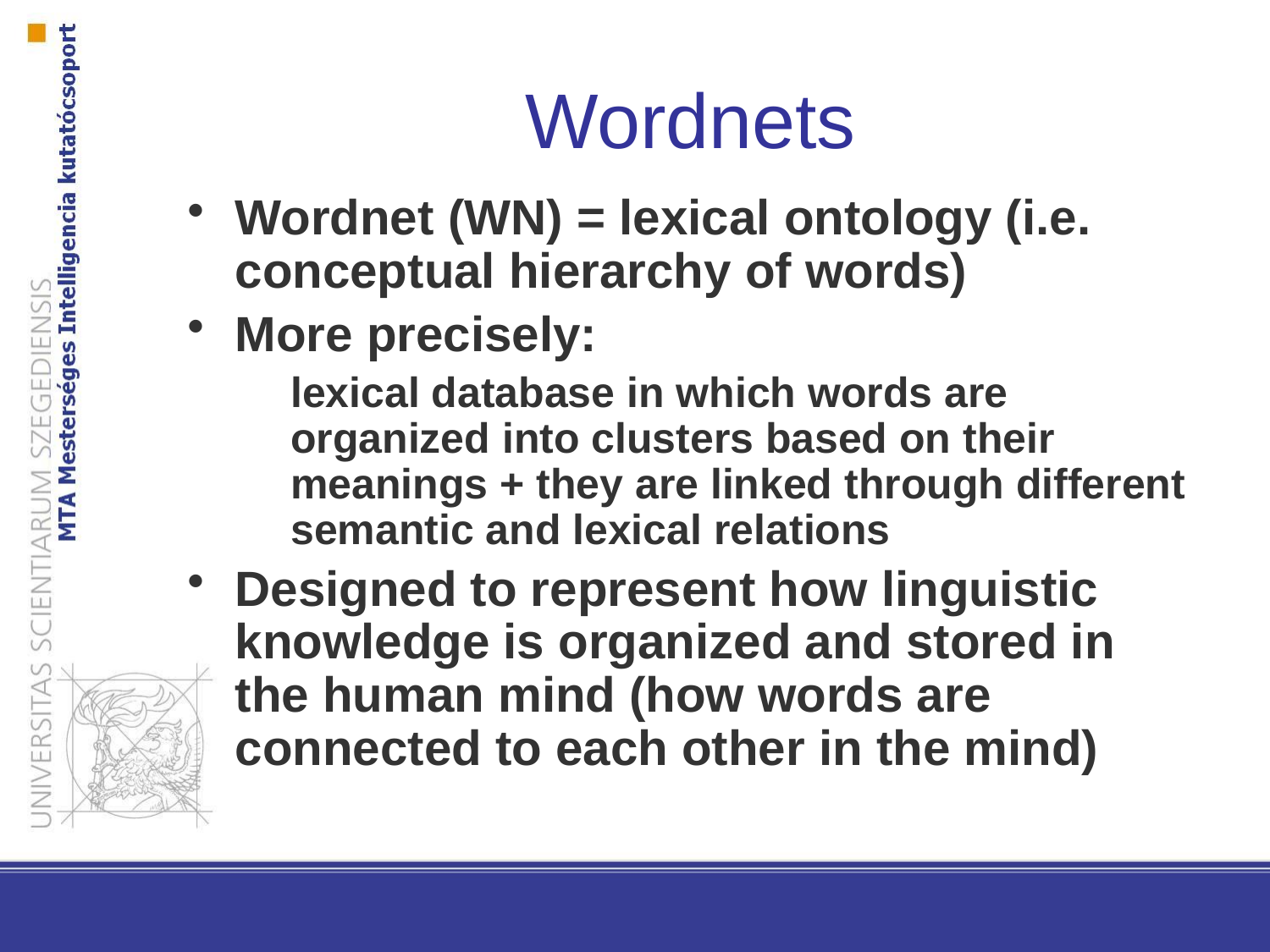

# Wordnets
Wordnet (WN) = lexical ontology (i.e. conceptual hierarchy of words)
More precisely:
	lexical database in which words are organized into clusters based on their meanings + they are linked through different semantic and lexical relations
Designed to represent how linguistic knowledge is organized and stored in the human mind (how words are connected to each other in the mind)